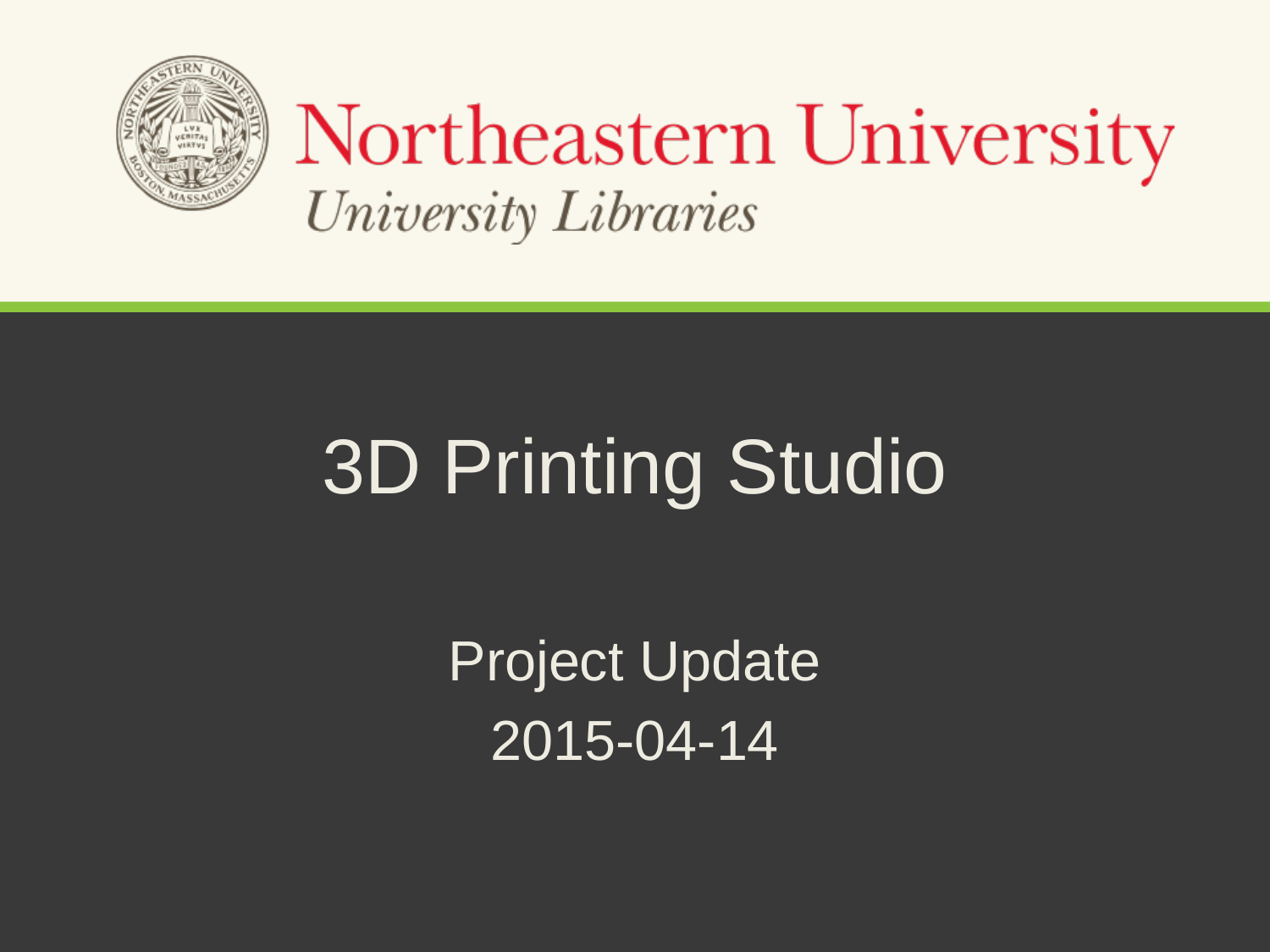

# 3D Printing Studio
Project Update
2015-04-14